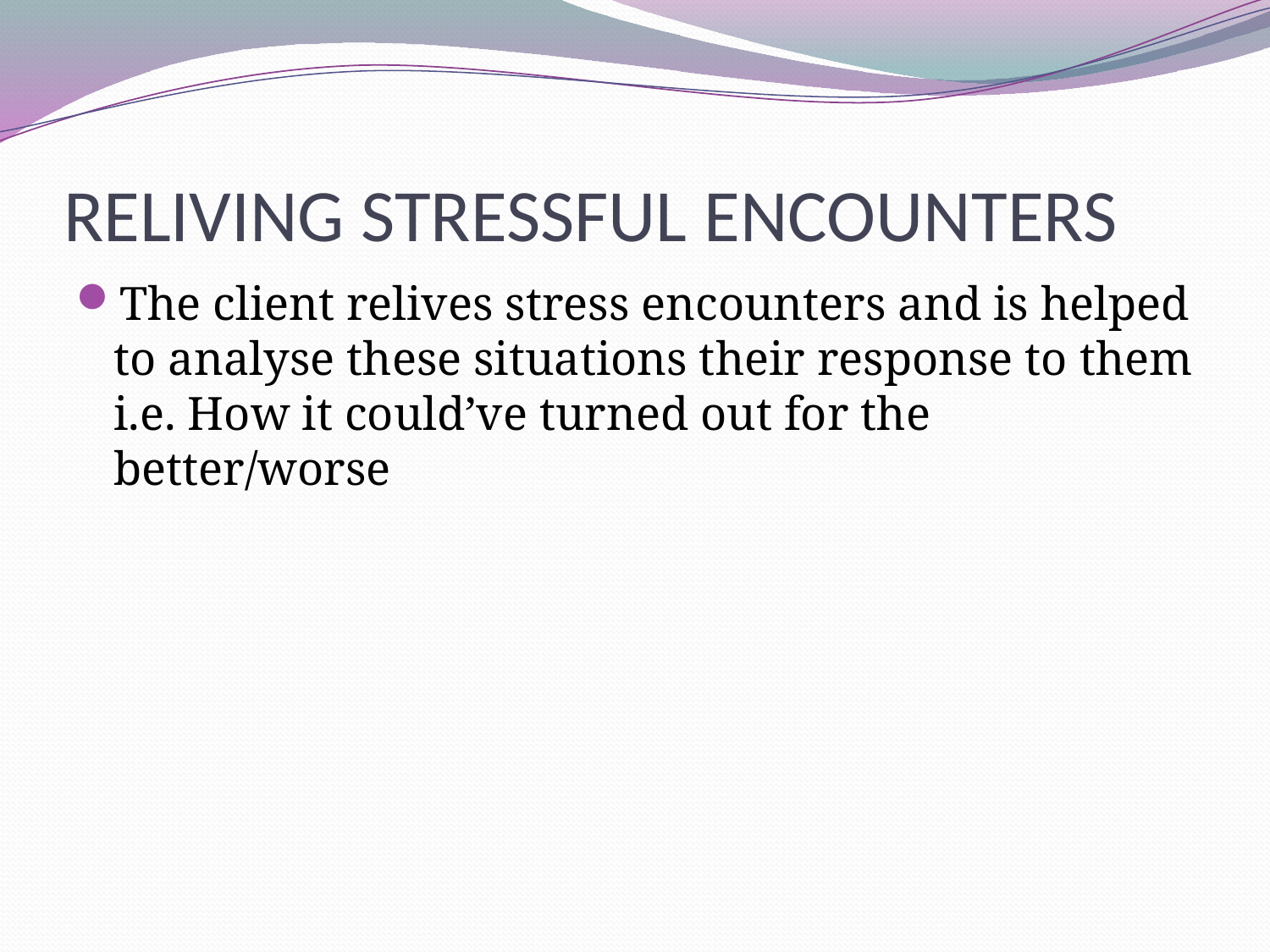

# RELIVING STRESSFUL ENCOUNTERS
The client relives stress encounters and is helped to analyse these situations their response to them i.e. How it could’ve turned out for the better/worse